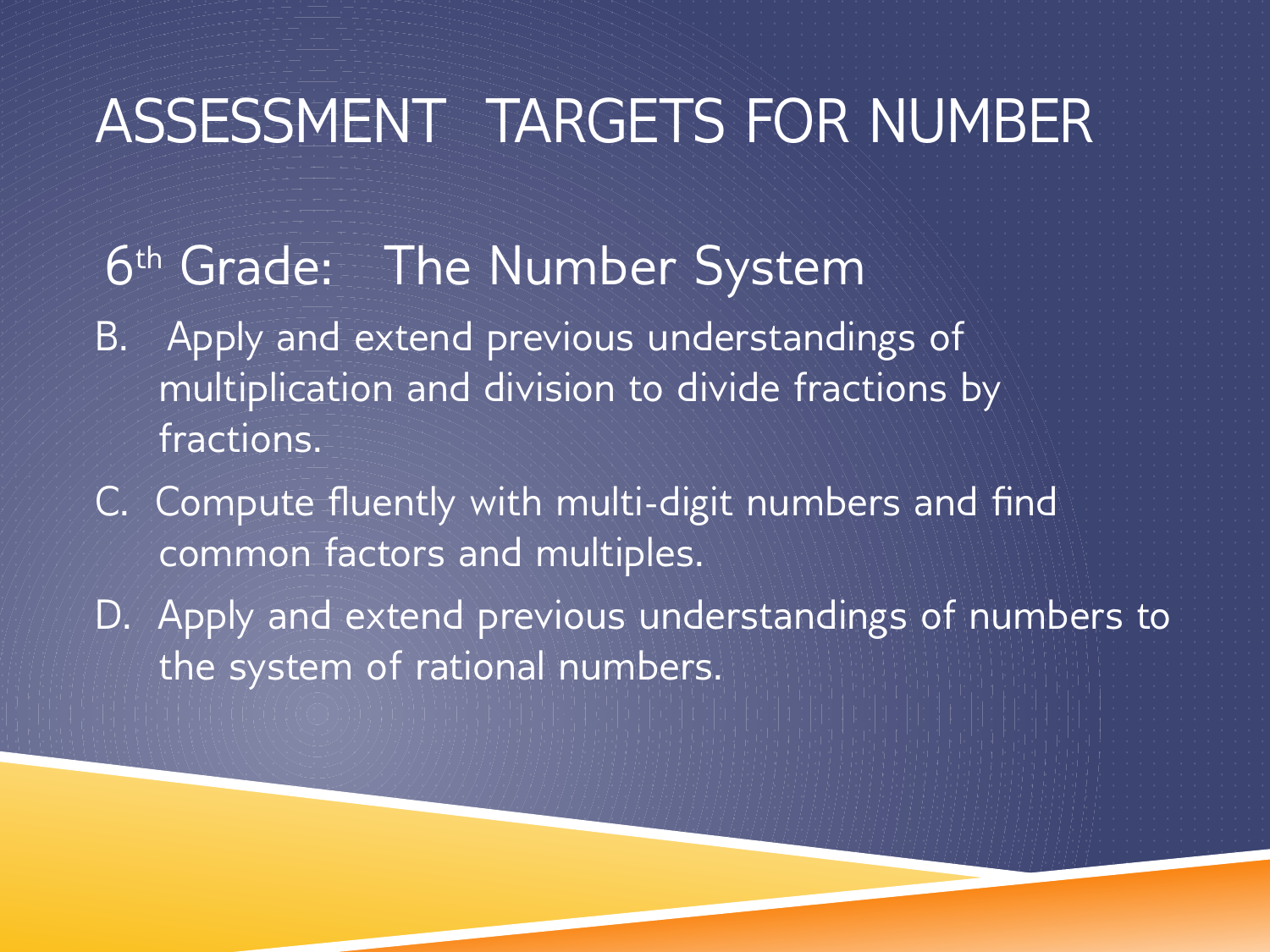

# Assessment  Targets for Number
6th Grade:   The Number System
B.   Apply and extend previous understandings of multiplication and division to divide fractions by fractions.
C.  Compute fluently with multi-digit numbers and find common factors and multiples.
D.  Apply and extend previous understandings of numbers to the system of rational numbers.